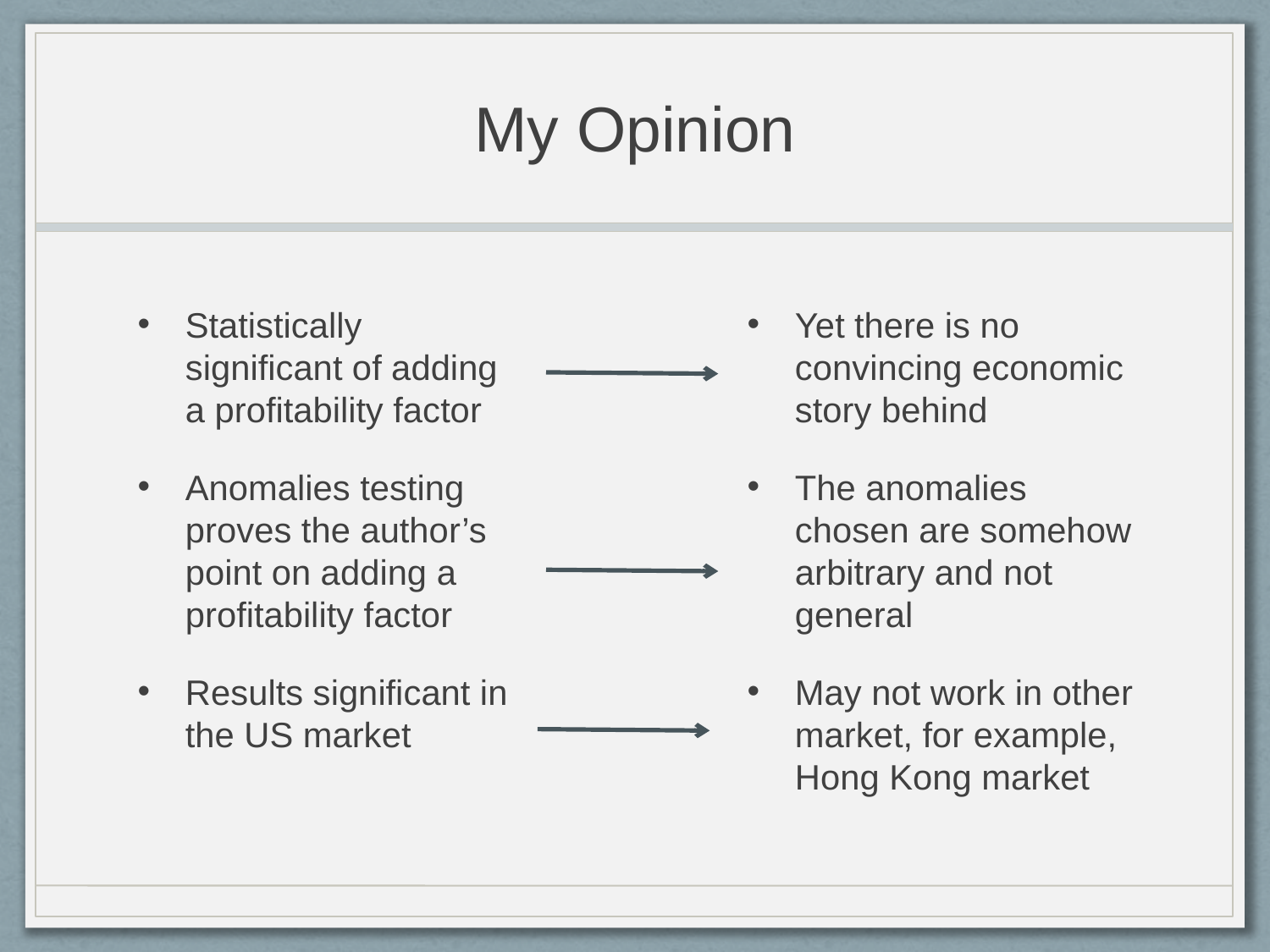

# My Opinion
Statistically significant of adding a profitability factor
Anomalies testing proves the author’s point on adding a profitability factor
Results significant in the US market
Yet there is no convincing economic story behind
The anomalies chosen are somehow arbitrary and not general
May not work in other market, for example, Hong Kong market